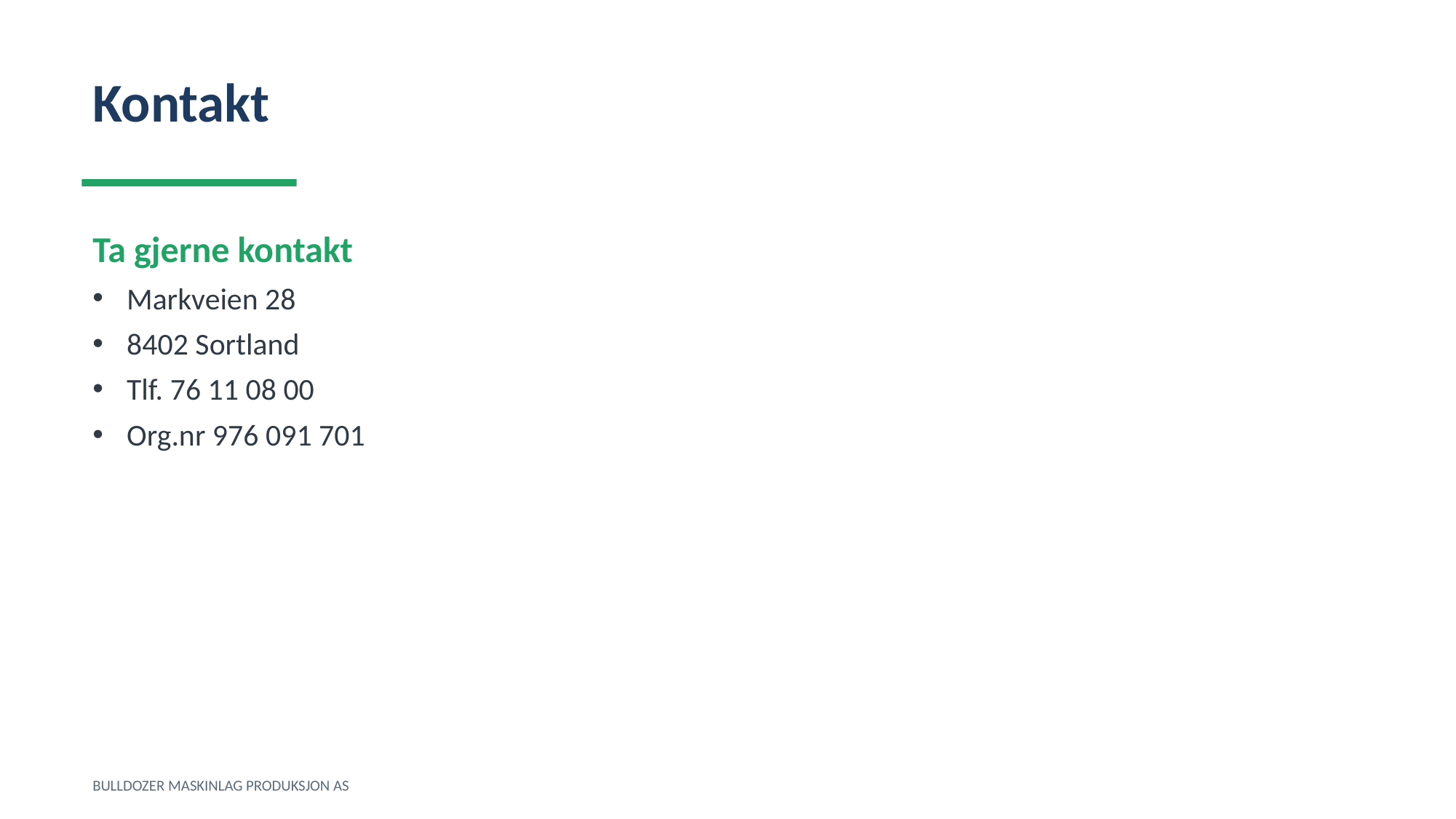

Kontakt

Ta gjerne kontakt
Markveien 28
8402 Sortland
Tlf. 76 11 08 00
Org.nr 976 091 701
BULLDOZER MASKINLAG PRODUKSJON AS